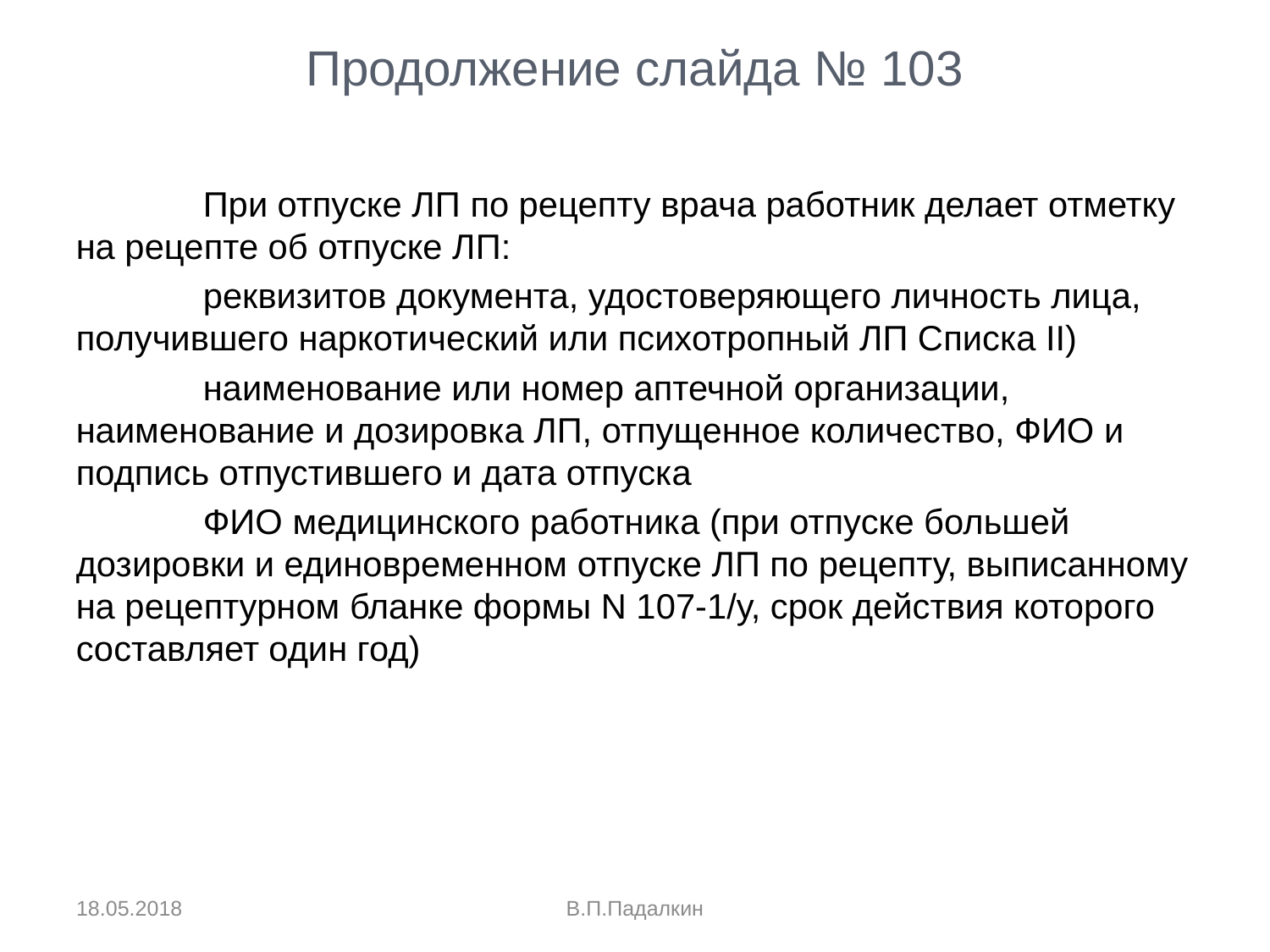

Продолжение слайда № 103

	При отпуске ЛП по рецепту врача работник делает отметку на рецепте об отпуске ЛП:
 	реквизитов документа, удостоверяющего личность лица, получившего наркотический или психотропный ЛП Списка II)
	наименование или номер аптечной организации, наименование и дозировка ЛП, отпущенное количество, ФИО и подпись отпустившего и дата отпуска
	ФИО медицинского работника (при отпуске большей дозировки и единовременном отпуске ЛП по рецепту, выписанному на рецептурном бланке формы N 107-1/у, срок действия которого составляет один год)
18.05.2018
В.П.Падалкин
105